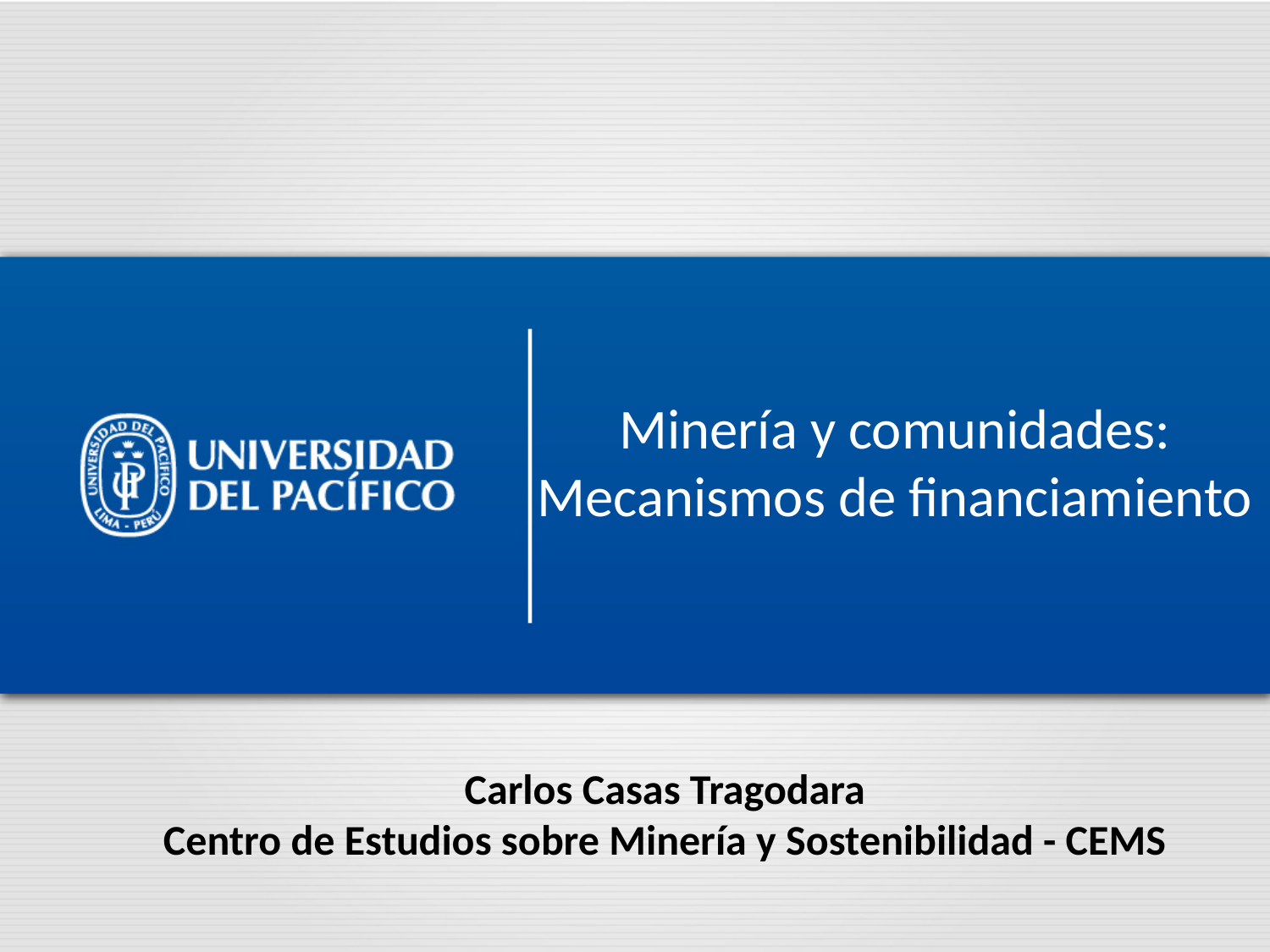

Minería y comunidades: Mecanismos de financiamiento
Carlos Casas Tragodara
Centro de Estudios sobre Minería y Sostenibilidad - CEMS